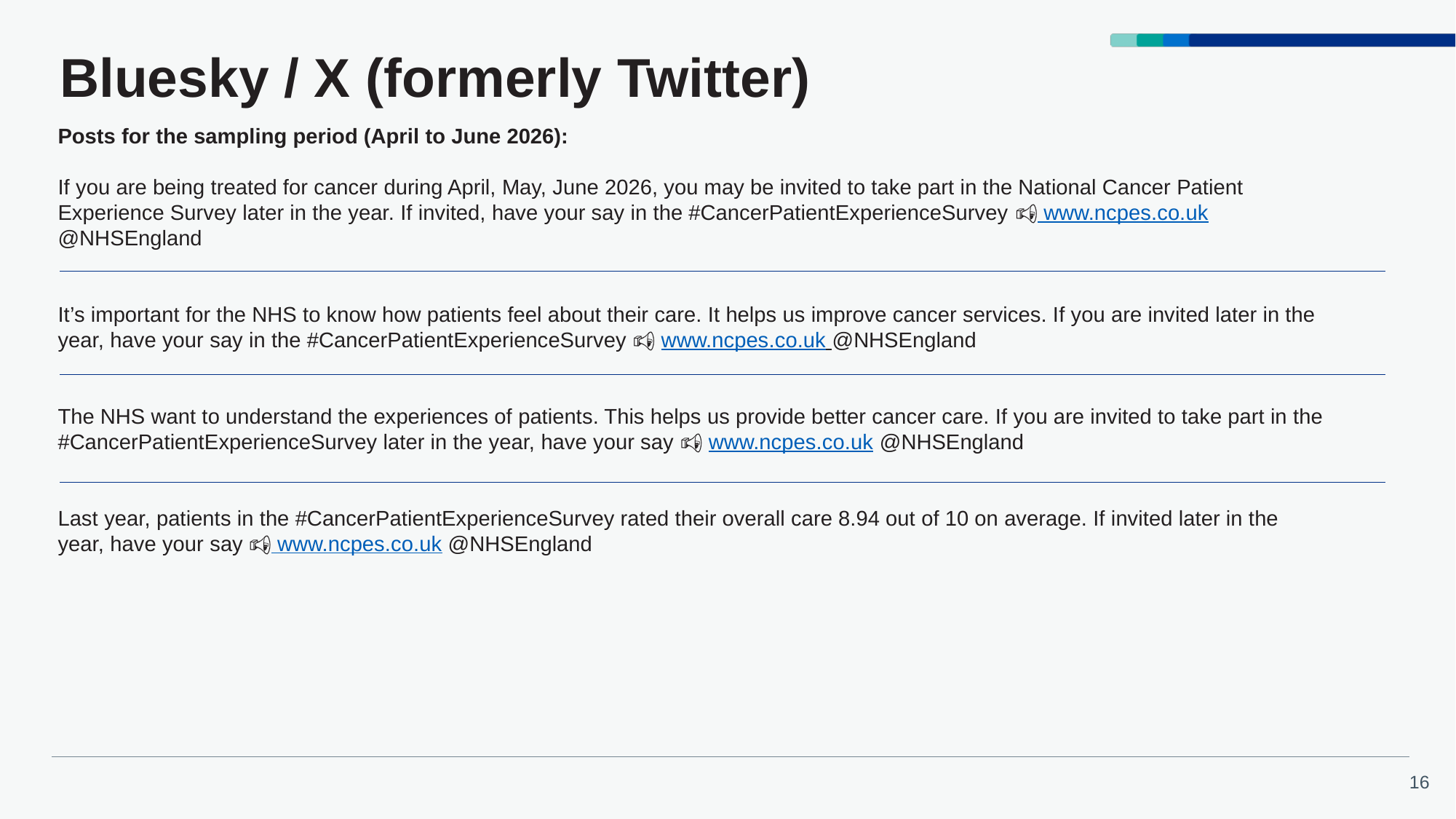

# Bluesky / X (formerly Twitter)
Posts for the sampling period (April to June 2026):

If you are being treated for cancer during April, May, June 2026, you may be invited to take part in the National Cancer Patient Experience Survey later in the year. If invited, have your say in the #CancerPatientExperienceSurvey 📢 www.ncpes.co.uk @NHSEngland

It’s important for the NHS to know how patients feel about their care. It helps us improve cancer services. If you are invited later in the year, have your say in the #CancerPatientExperienceSurvey 📢 www.ncpes.co.uk @NHSEngland

The NHS want to understand the experiences of patients. This helps us provide better cancer care. If you are invited to take part in the #CancerPatientExperienceSurvey later in the year, have your say 📢 www.ncpes.co.uk @NHSEngland

Last year, patients in the #CancerPatientExperienceSurvey rated their overall care 8.94 out of 10 on average. If invited later in the year, have your say 📢 www.ncpes.co.uk @NHSEngland